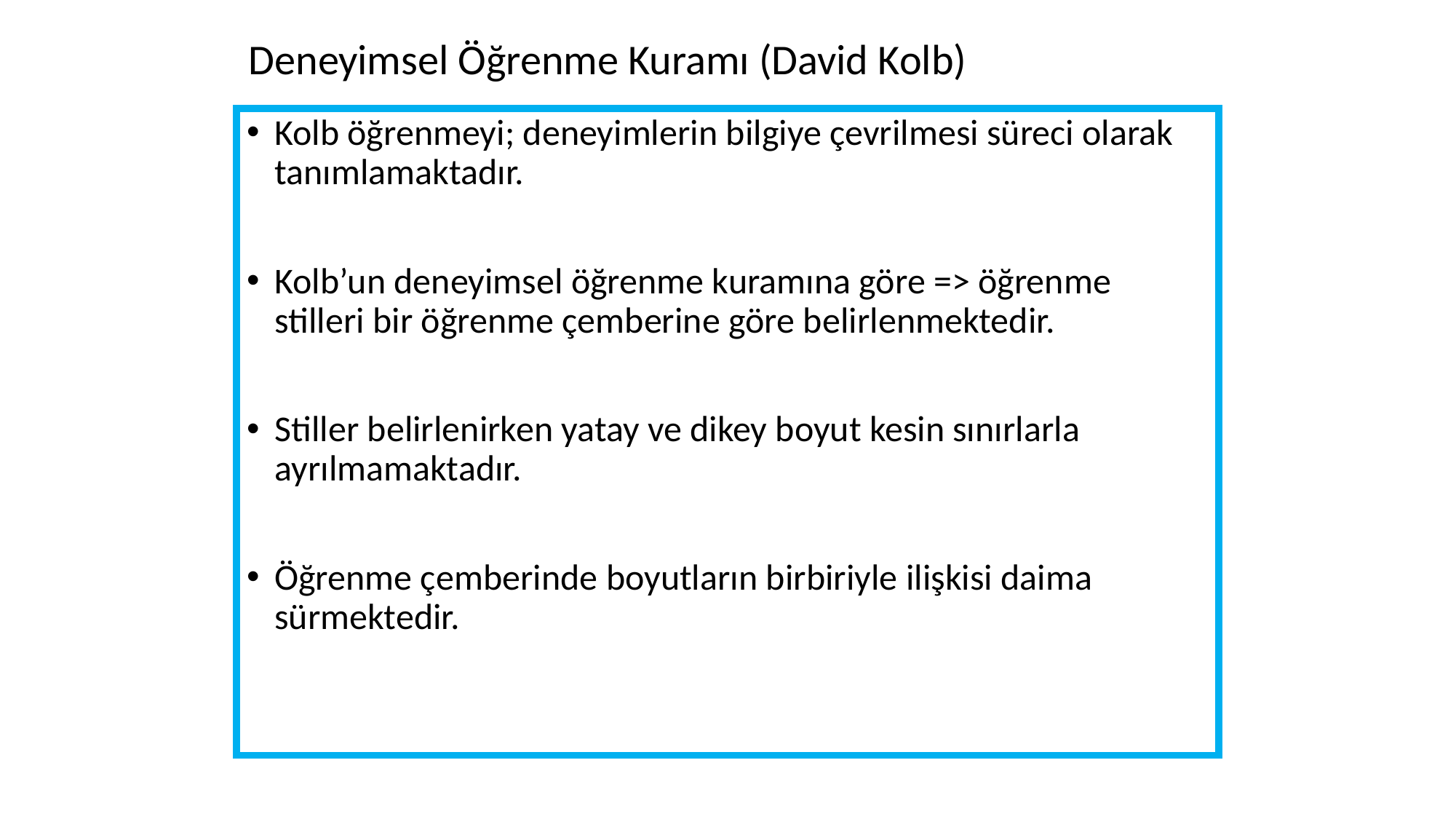

# Deneyimsel Öğrenme Kuramı (David Kolb)
Kolb öğrenmeyi; deneyimlerin bilgiye çevrilmesi süreci olarak tanımlamaktadır.

Kolb’un deneyimsel öğrenme kuramına göre => öğrenme stilleri bir öğrenme çemberine göre belirlenmektedir.

Stiller belirlenirken yatay ve dikey boyut kesin sınırlarla ayrılmamaktadır.

Öğrenme çemberinde boyutların birbiriyle ilişkisi daima sürmektedir.